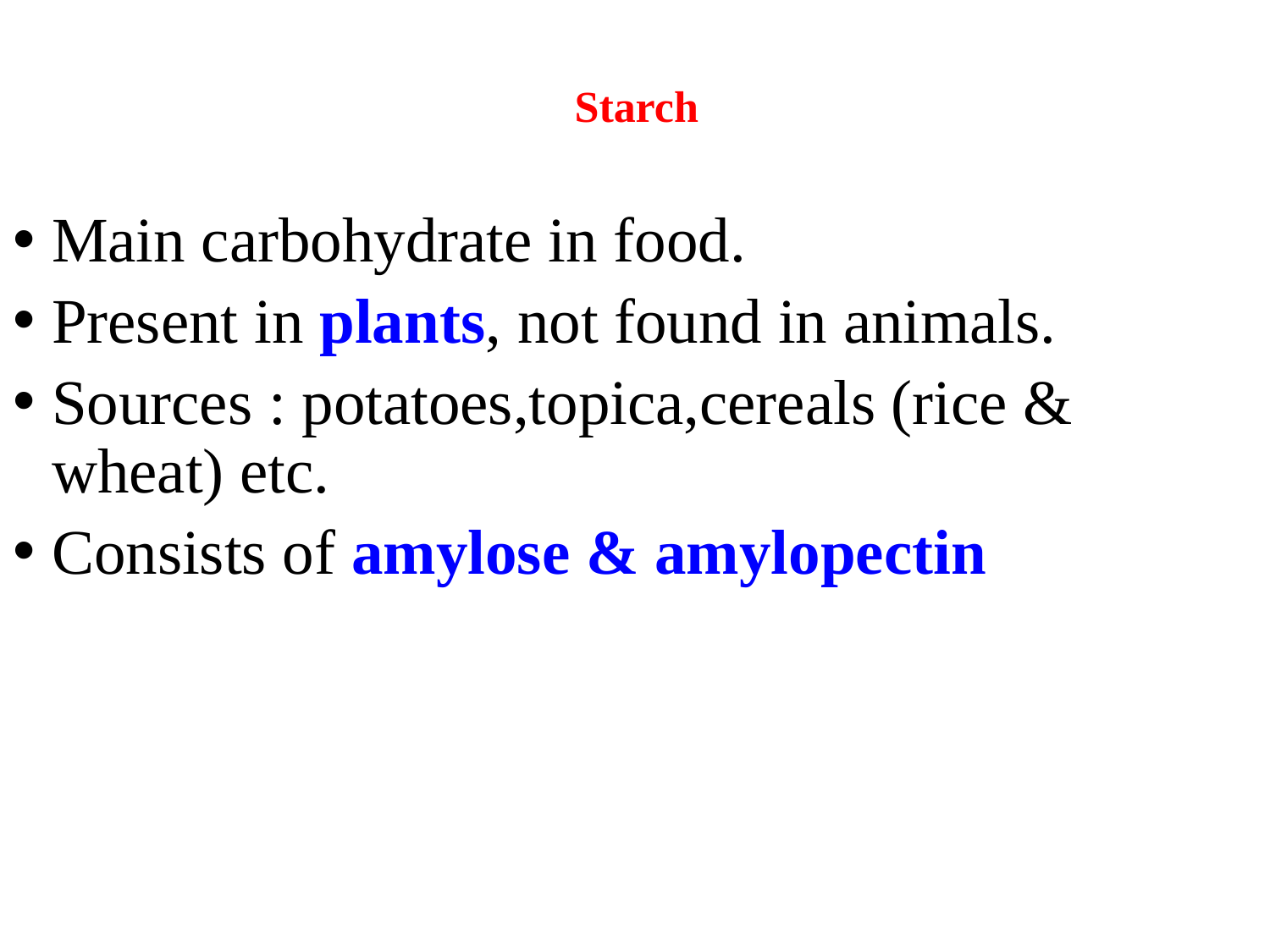

# Starch
Main carbohydrate in food.
Present in plants, not found in animals.
Sources : potatoes,topica,cereals (rice & wheat) etc.
Consists of amylose & amylopectin